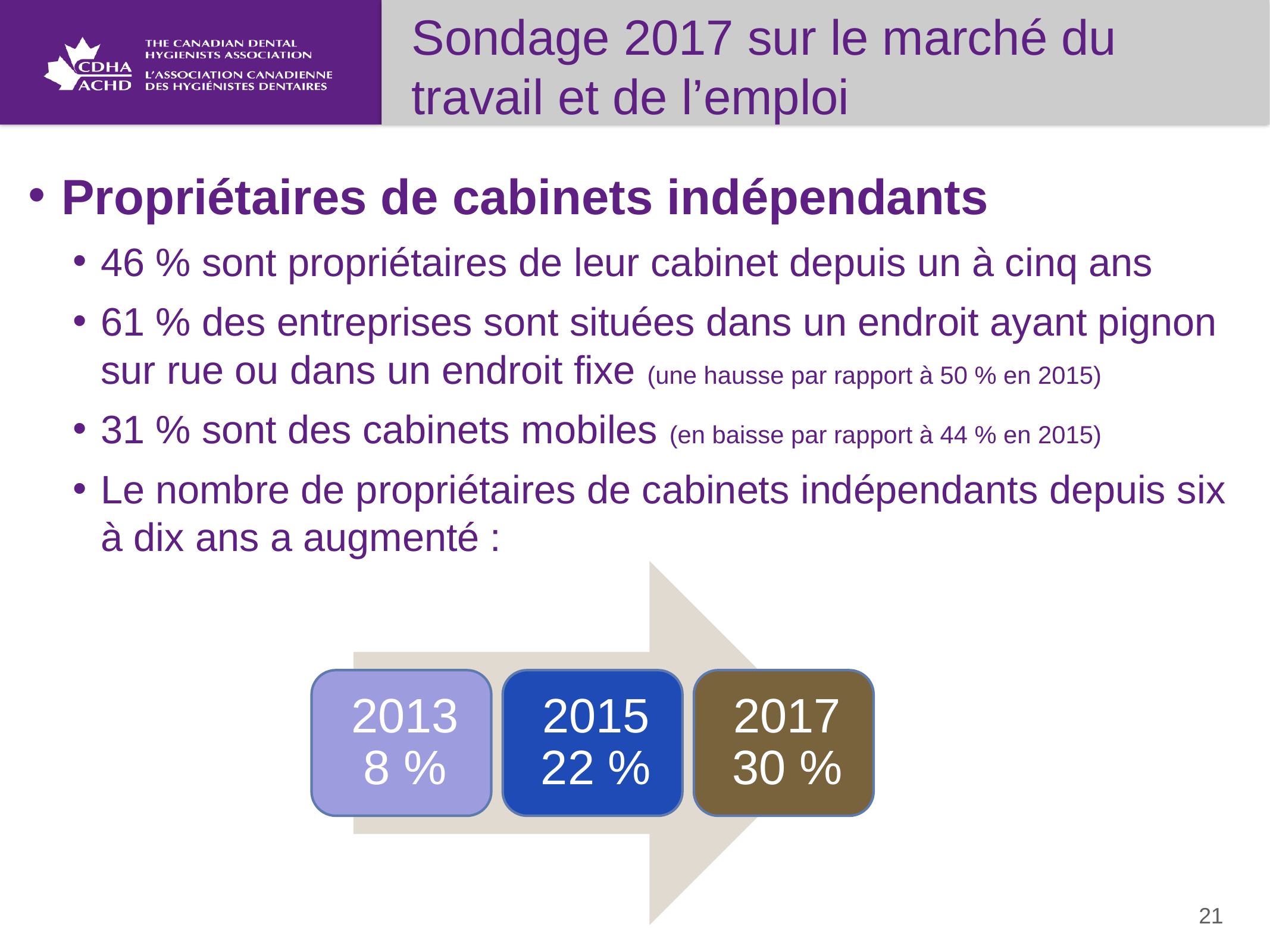

Sondage 2017 sur le marché du travail et de l’emploi
Propriétaires de cabinets indépendants
46 % sont propriétaires de leur cabinet depuis un à cinq ans
61 % des entreprises sont situées dans un endroit ayant pignon sur rue ou dans un endroit fixe (une hausse par rapport à 50 % en 2015)
31 % sont des cabinets mobiles (en baisse par rapport à 44 % en 2015)
Le nombre de propriétaires de cabinets indépendants depuis six à dix ans a augmenté :

2013 8 %
2015 22 %
2017 30 %